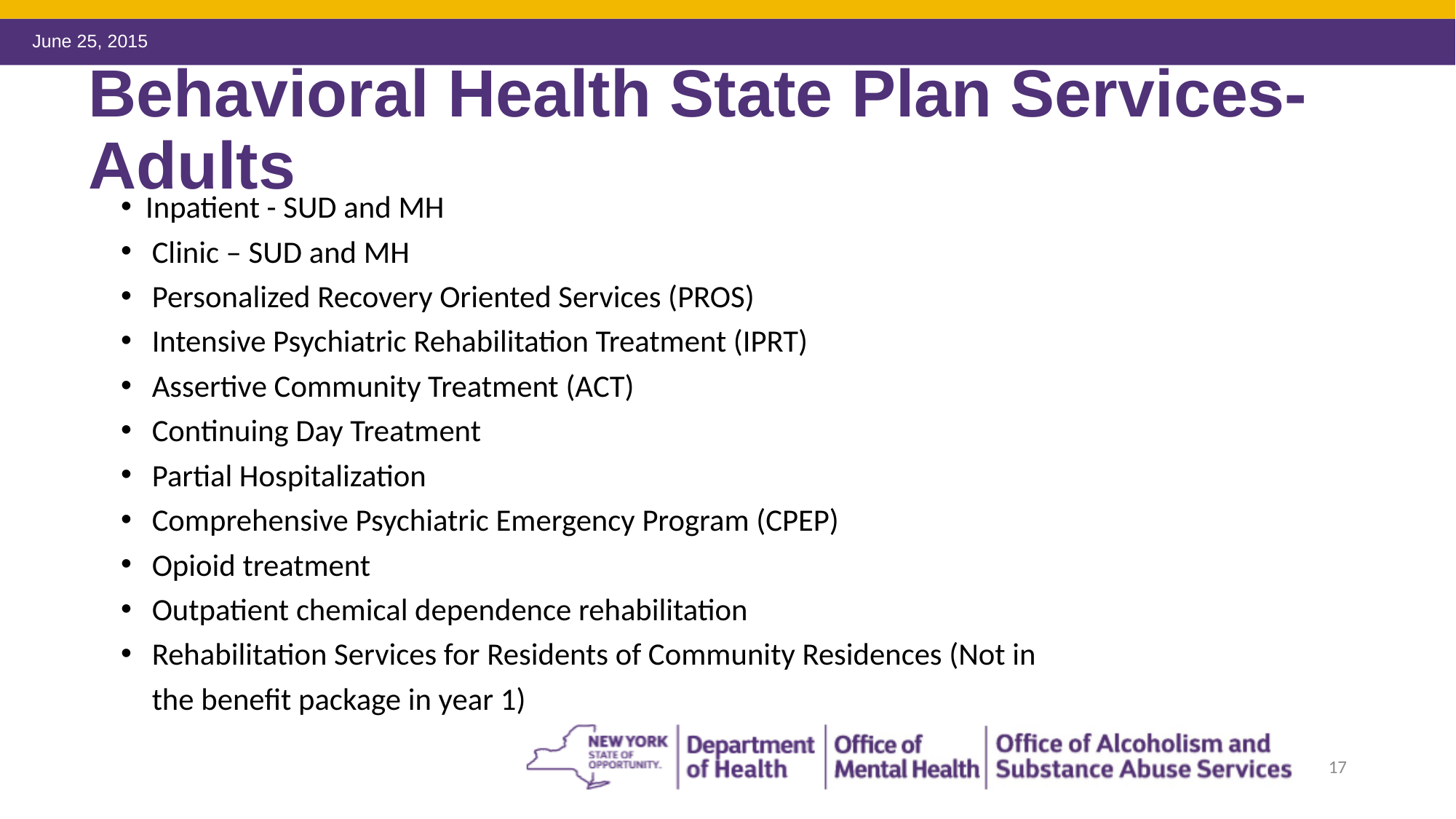

# Behavioral Health State Plan Services-Adults
Inpatient - SUD and MH
Clinic – SUD and MH
Personalized Recovery Oriented Services (PROS)
Intensive Psychiatric Rehabilitation Treatment (IPRT)
Assertive Community Treatment (ACT)
Continuing Day Treatment
Partial Hospitalization
Comprehensive Psychiatric Emergency Program (CPEP)
Opioid treatment
Outpatient chemical dependence rehabilitation
Rehabilitation Services for Residents of Community Residences (Not in the benefit package in year 1)

17